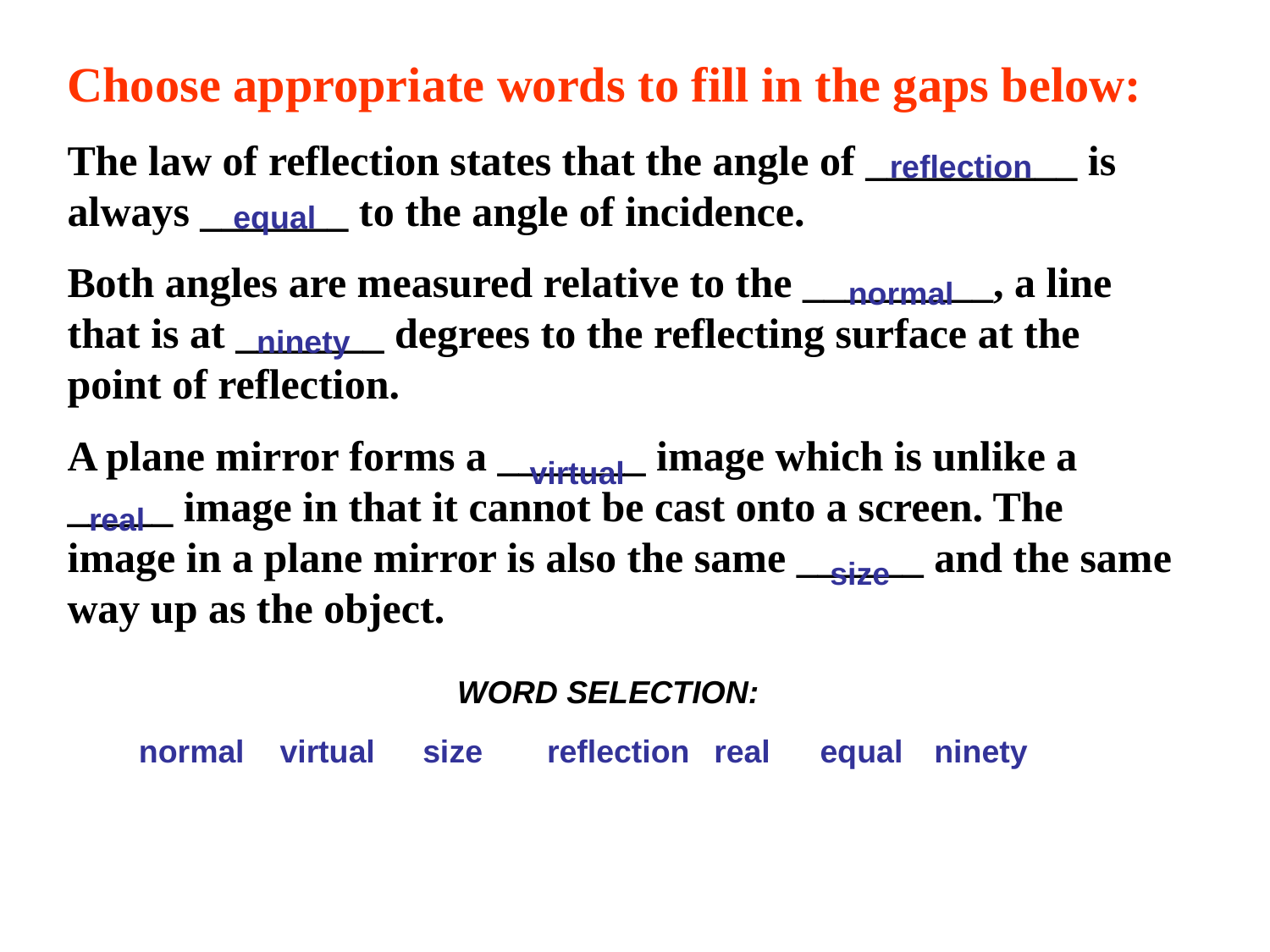

Choose appropriate words to fill in the gaps below:
The law of reflection states that the angle of __________ is always _______ to the angle of incidence.
Both angles are measured relative to the _________, a line that is at _______ degrees to the reflecting surface at the point of reflection.
A plane mirror forms a _______ image which is unlike a _____ image in that it cannot be cast onto a screen. The image in a plane mirror is also the same ______ and the same way up as the object.
reflection
equal
normal
ninety
virtual
real
size
WORD SELECTION:
normal
virtual
size
reflection
real
equal
ninety